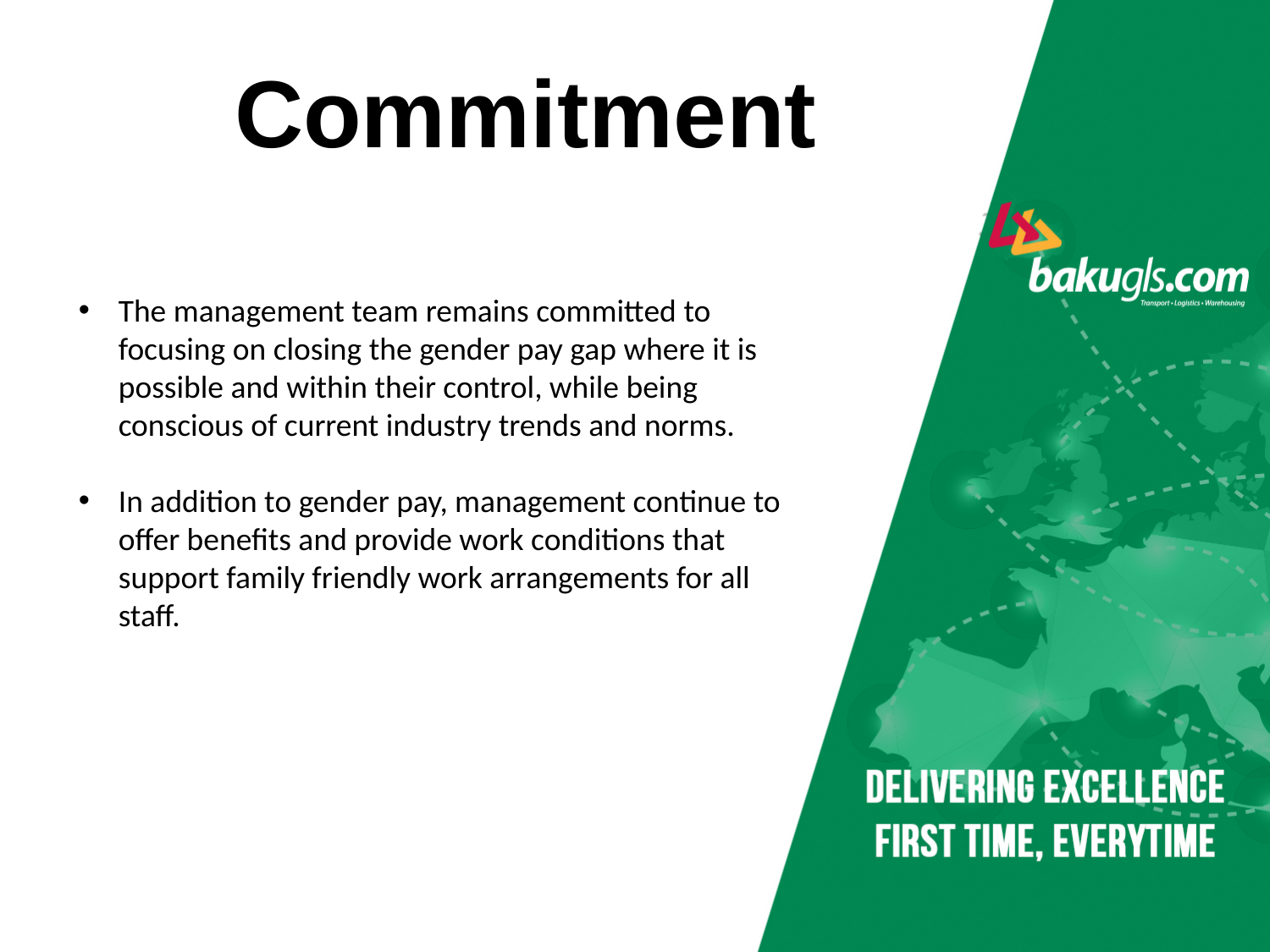

# Commitment
The management team remains committed to focusing on closing the gender pay gap where it is possible and within their control, while being conscious of current industry trends and norms.

In addition to gender pay, management continue to offer benefits and provide work conditions that support family friendly work arrangements for all staff.